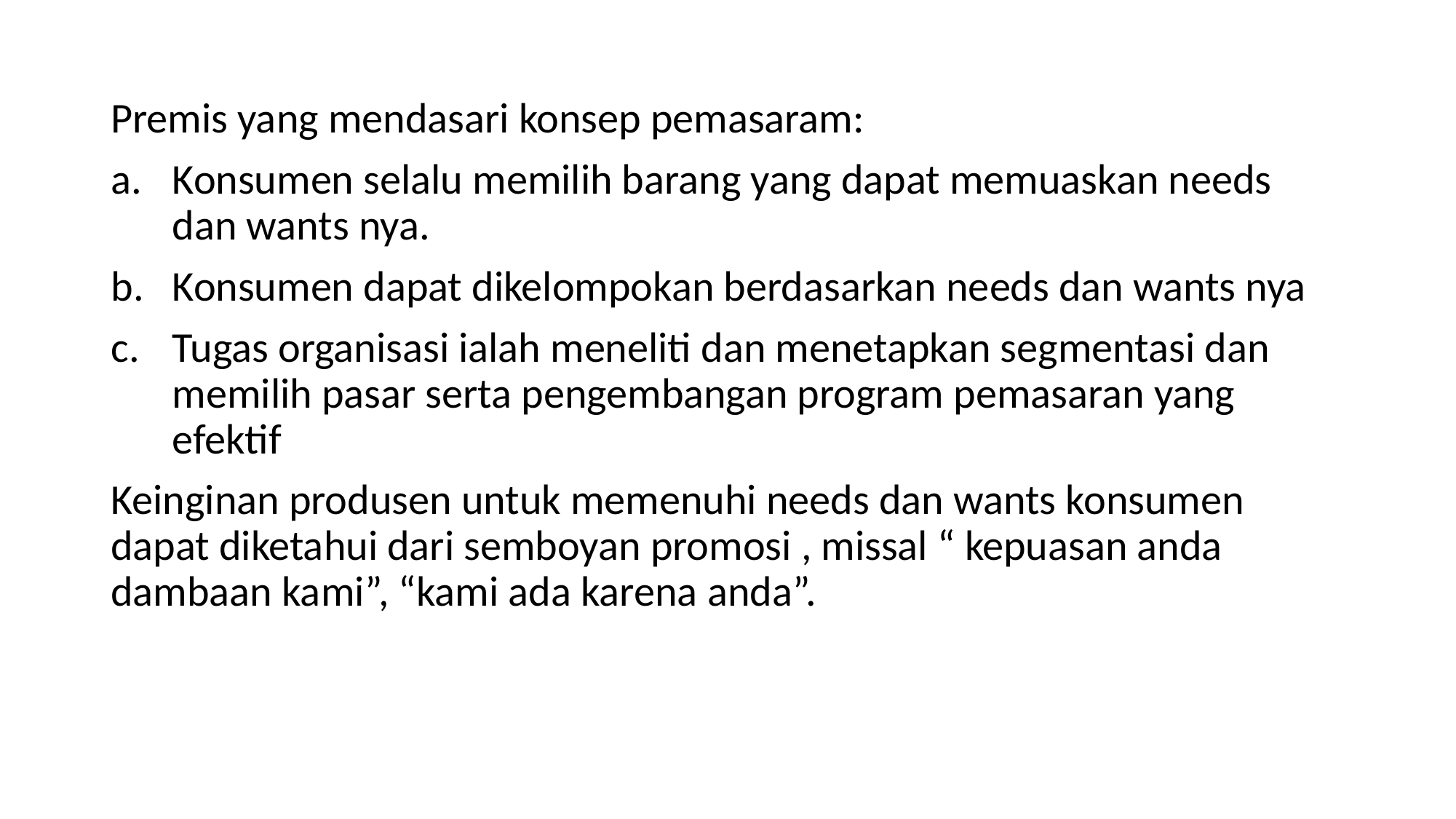

Premis yang mendasari konsep pemasaram:
Konsumen selalu memilih barang yang dapat memuaskan needs dan wants nya.
Konsumen dapat dikelompokan berdasarkan needs dan wants nya
Tugas organisasi ialah meneliti dan menetapkan segmentasi dan memilih pasar serta pengembangan program pemasaran yang efektif
Keinginan produsen untuk memenuhi needs dan wants konsumen dapat diketahui dari semboyan promosi , missal “ kepuasan anda dambaan kami”, “kami ada karena anda”.